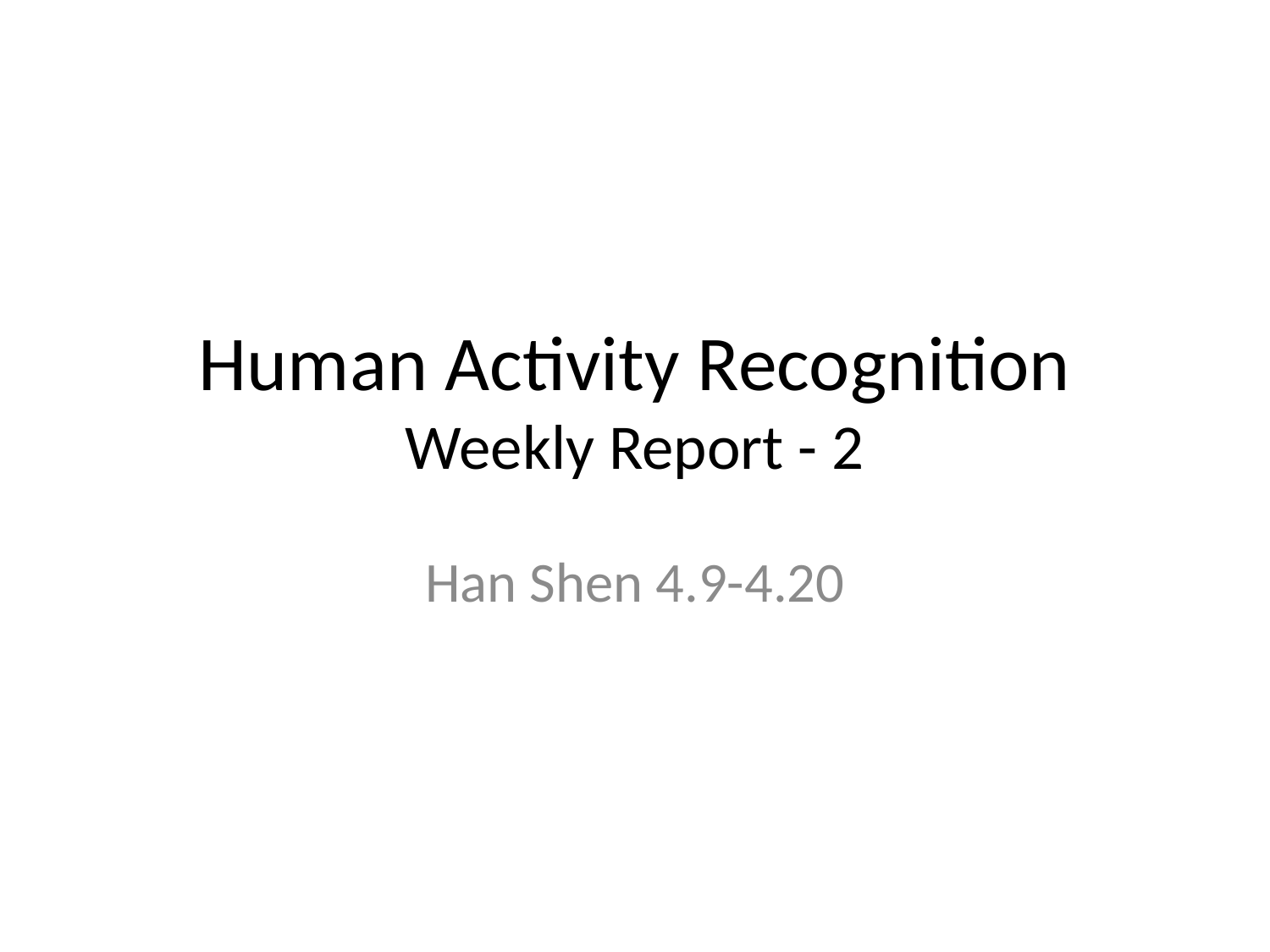

# Human Activity Recognition Weekly Report - 2
Han Shen 4.9-4.20